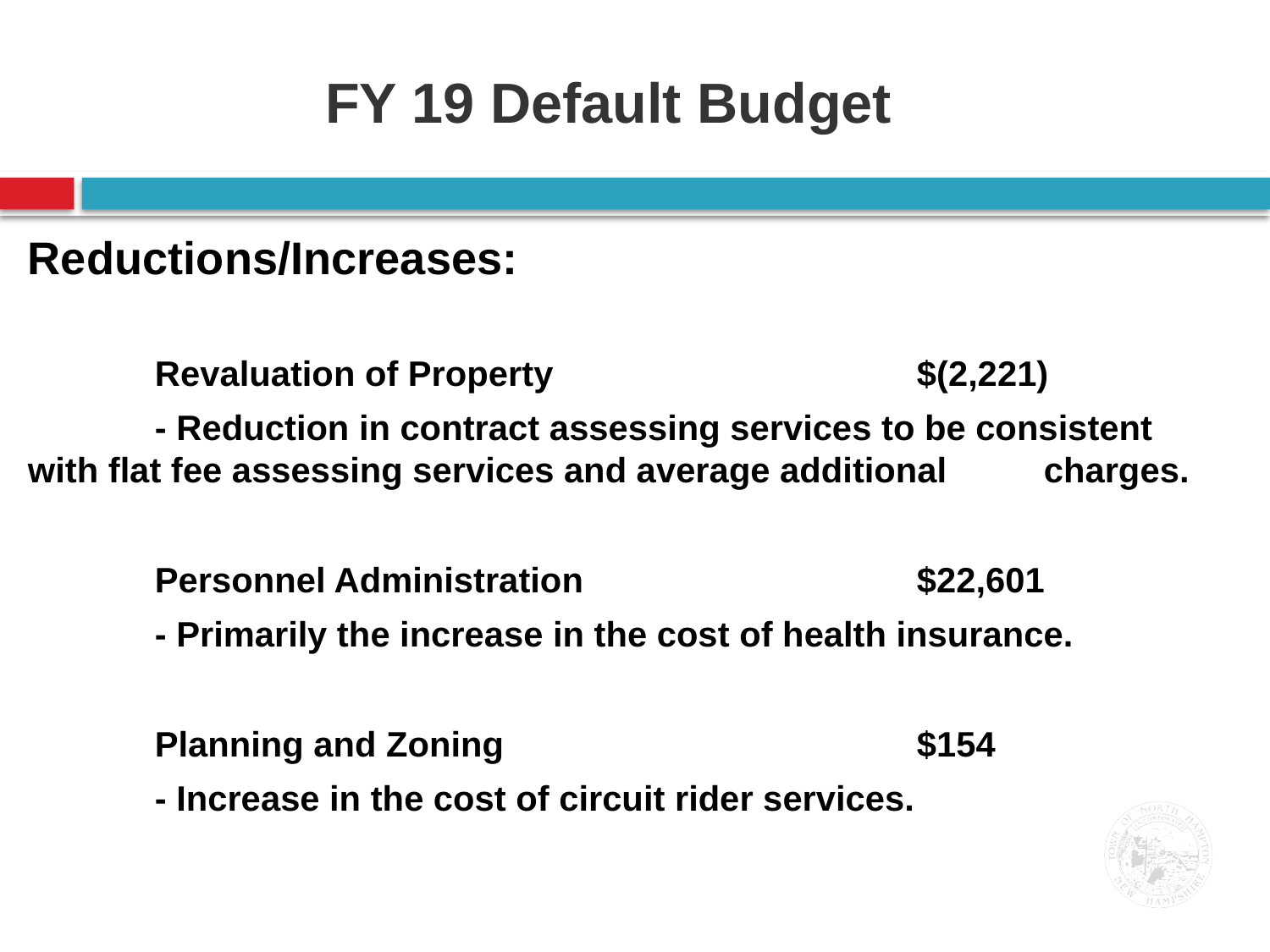

# FY 19 Default Budget
Reductions/Increases:

	Revaluation of Property			$(2,221)
	- Reduction in contract assessing services to be consistent 	with flat fee assessing services and average additional 	charges.

	Personnel Administration			$22,601
	- Primarily the increase in the cost of health insurance.

	Planning and Zoning				$154
	- Increase in the cost of circuit rider services.